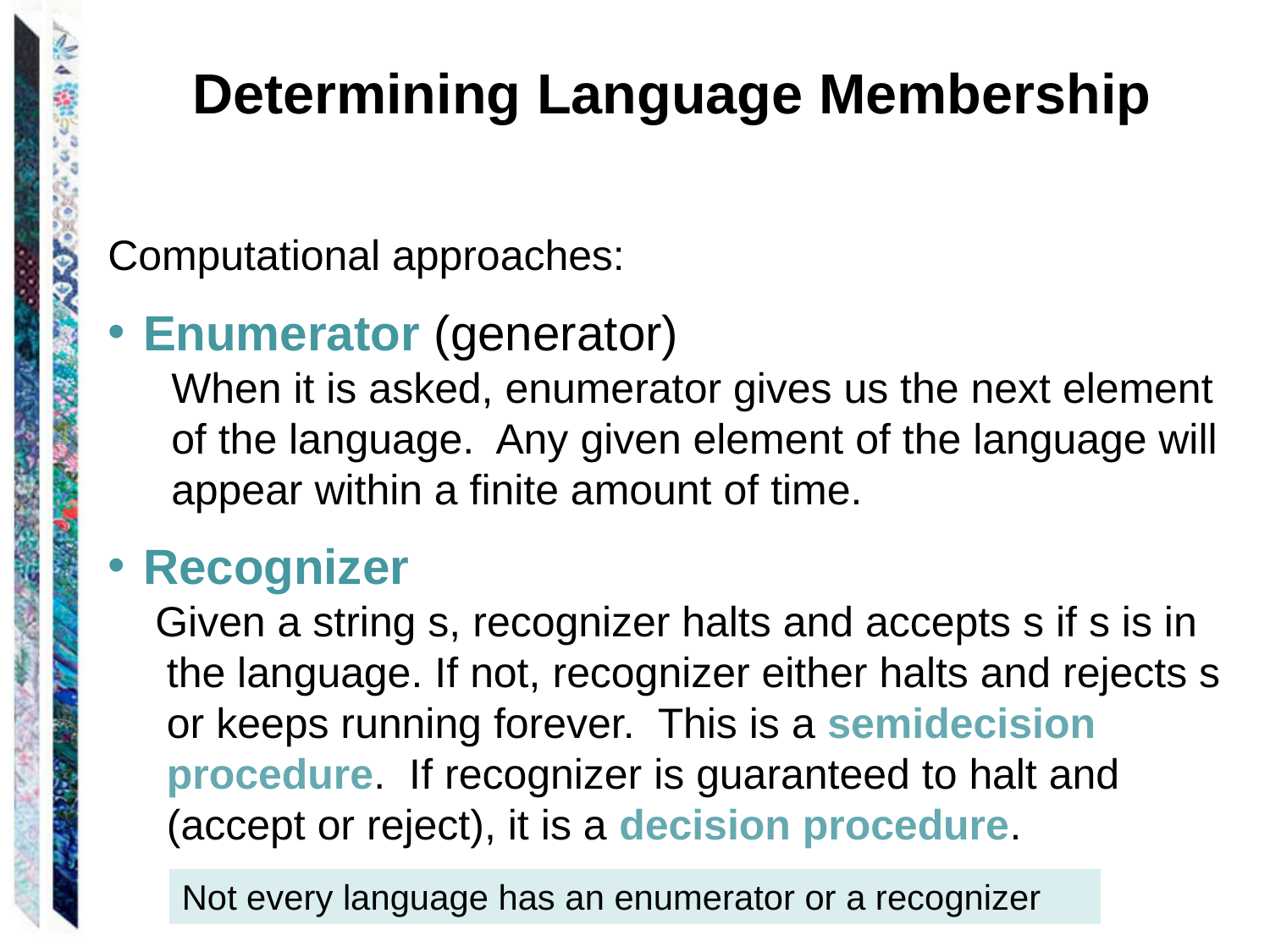

Determining Language Membership
Computational approaches:
Enumerator (generator)
When it is asked, enumerator gives us the next element of the language.  Any given element of the language will appear within a finite amount of time.

Recognizer
    Given a string s, recognizer halts and accepts s if s is in
     the language. If not, recognizer either halts and rejects s
     or keeps running forever.  This is a semidecision
     procedure.  If recognizer is guaranteed to halt and
     (accept or reject), it is a decision procedure.
Not every language has an enumerator or a recognizer